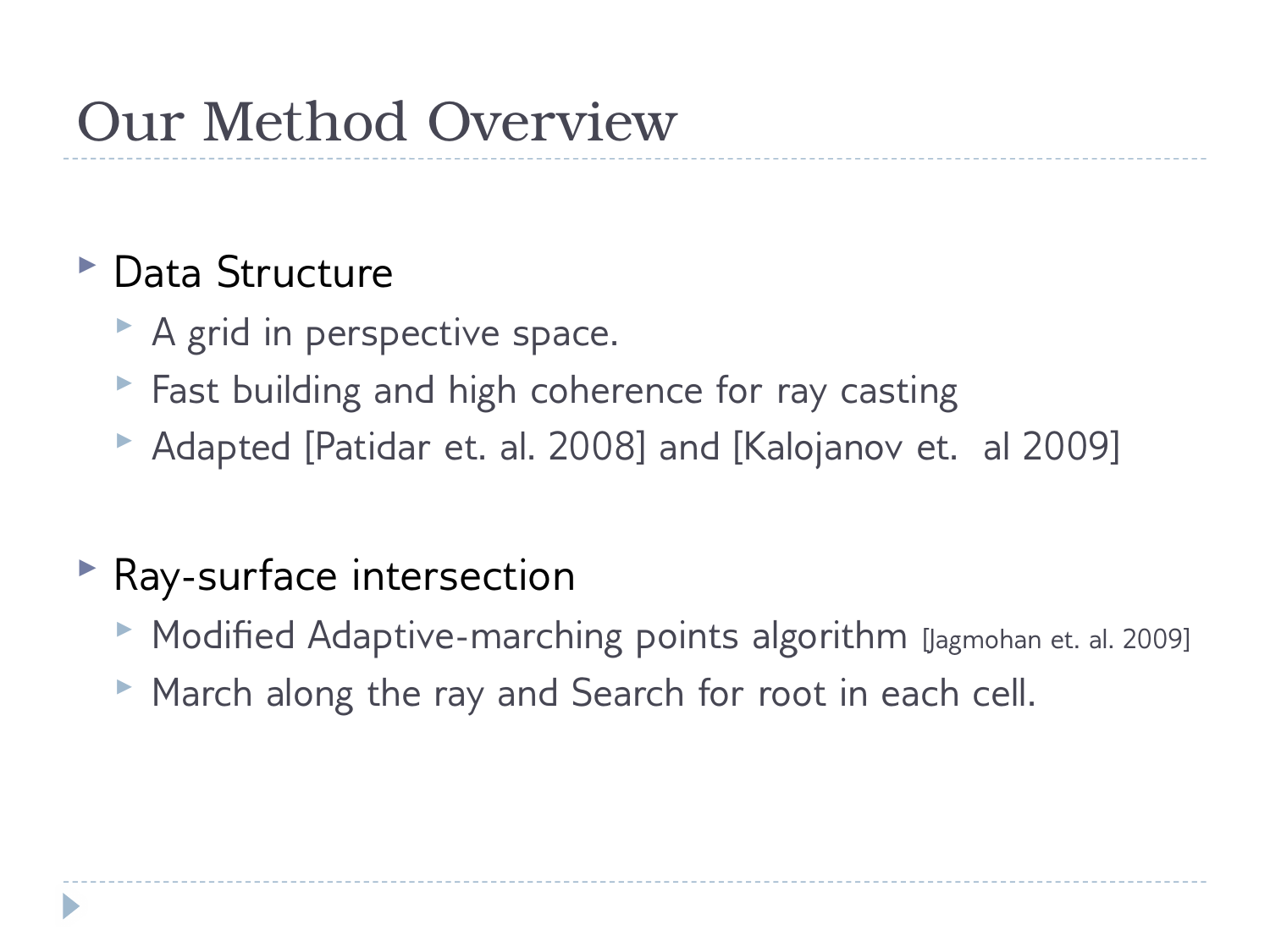

# Our Method Overview

Data Structure
A grid in perspective space.
Fast building and high coherence for ray casting
Adapted [Patidar et. al. 2008] and [Kalojanov et.  al 2009]

Ray-surface intersection
Modified Adaptive-marching points algorithm [Jagmohan et. al. 2009]
March along the ray and Search for root in each cell.